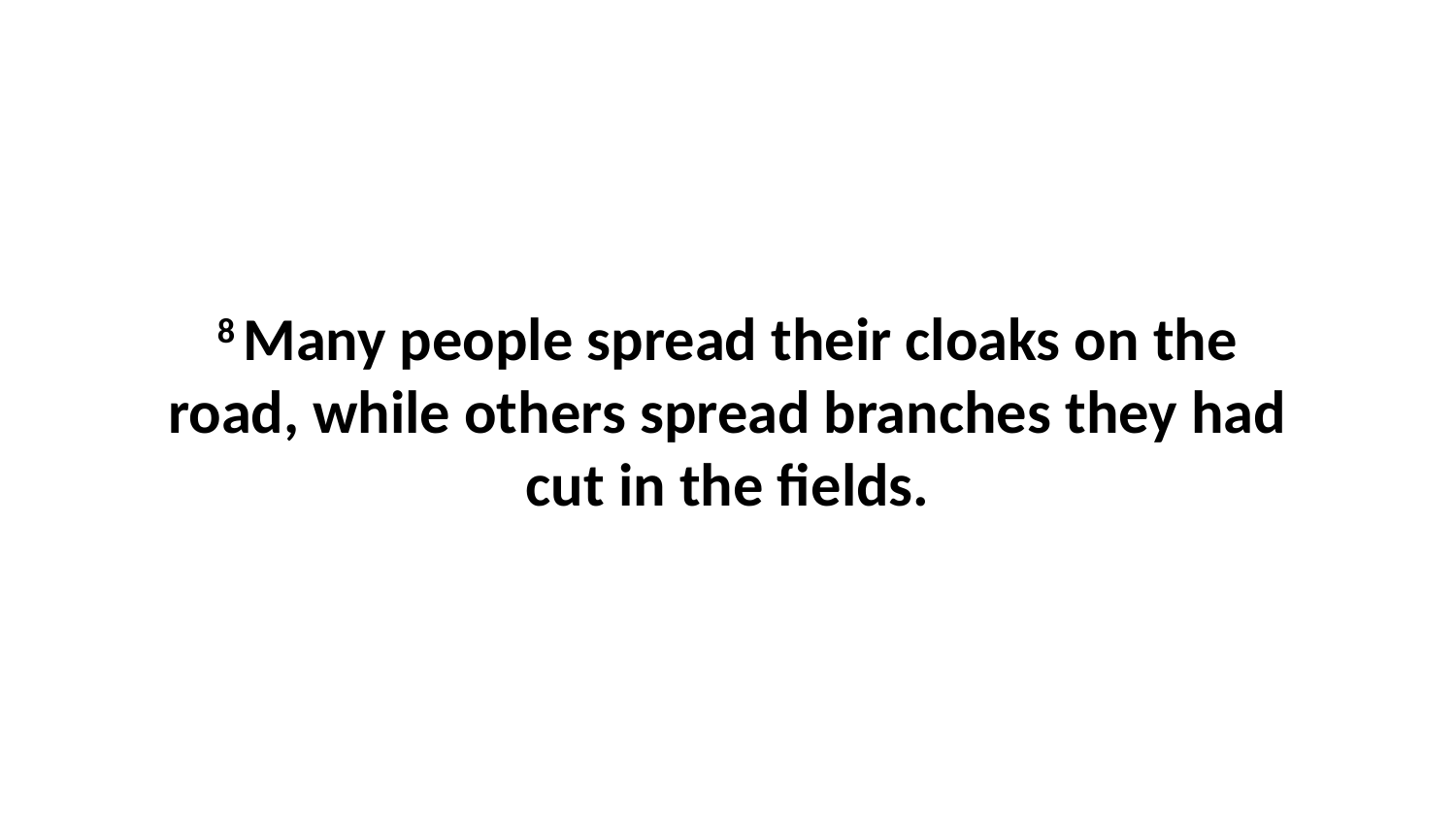

8 Many people spread their cloaks on the road, while others spread branches they had cut in the fields.